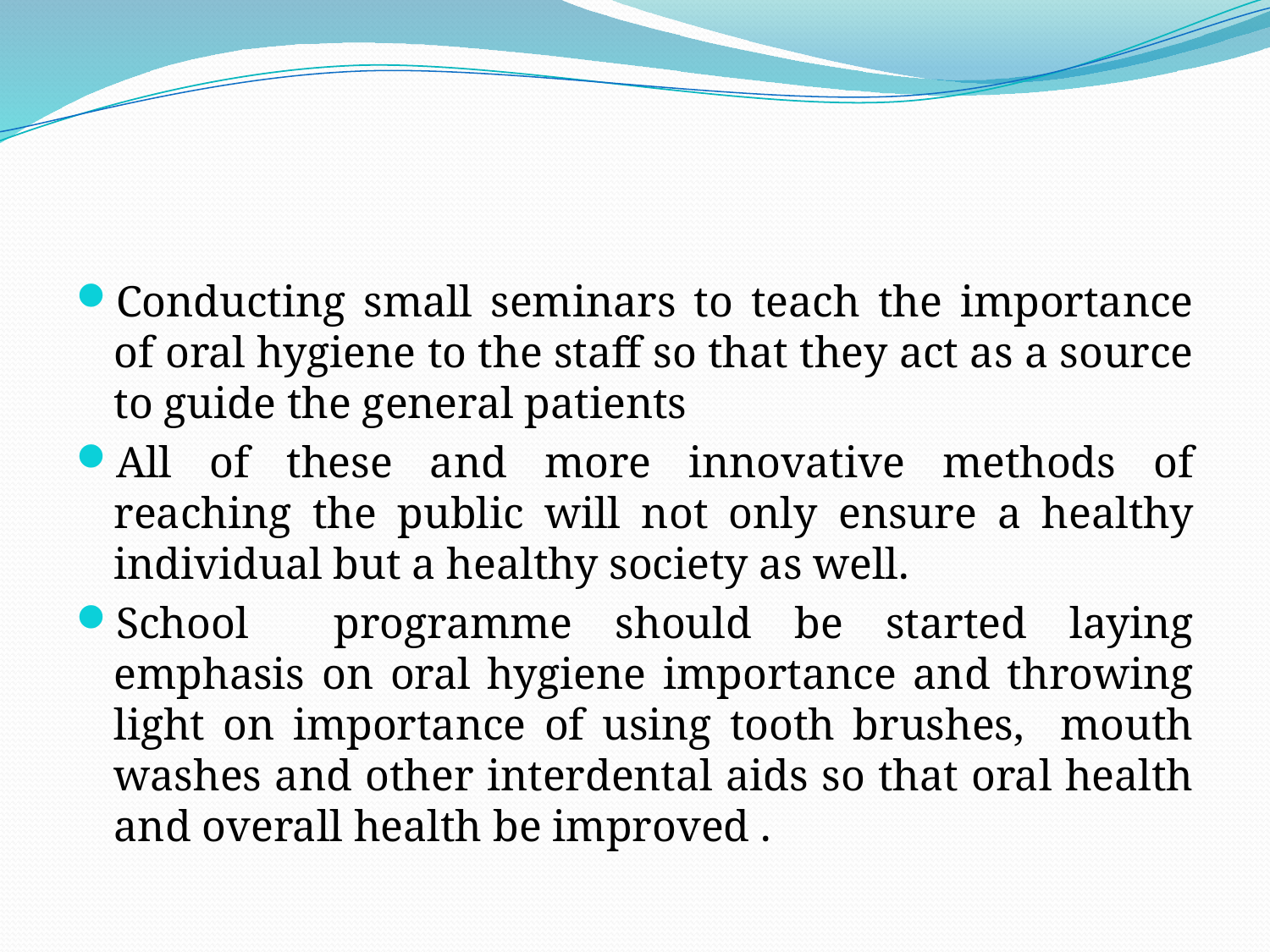

#
Conducting small seminars to teach the importance of oral hygiene to the staff so that they act as a source to guide the general patients
All of these and more innovative methods of reaching the public will not only ensure a healthy individual but a healthy society as well.
School  programme should be started laying emphasis on oral hygiene importance and throwing light on importance of using tooth brushes,  mouth washes and other interdental aids so that oral health and overall health be improved .